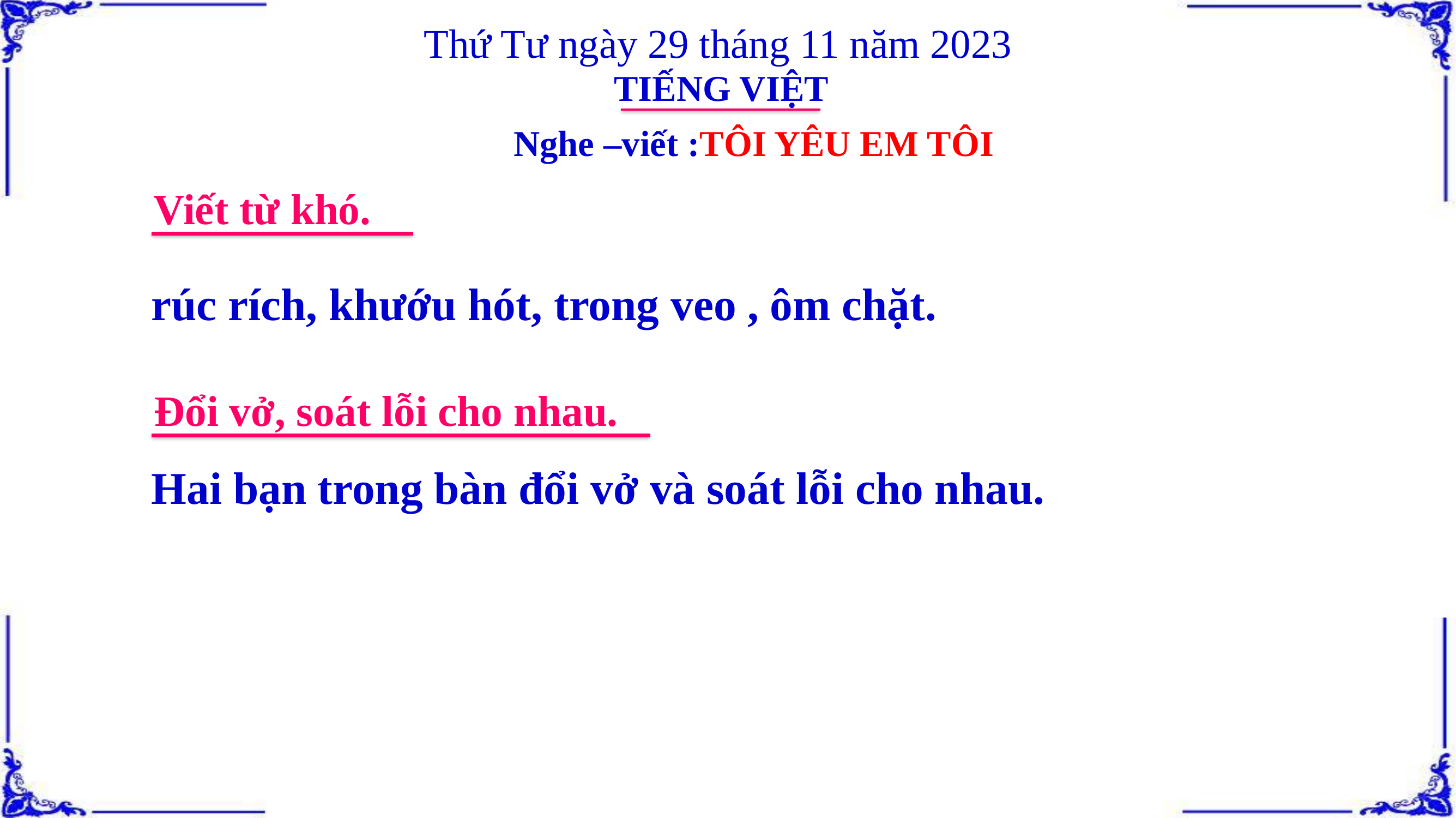

Thứ Tư ngày 29 tháng 11 năm 2023
TIẾNG VIỆT
Nghe –viết :TÔI YÊU EM TÔI
 Viết từ khó.
rúc rích, khướu hót, trong veo , ôm chặt.
 Đổi vở, soát lỗi cho nhau.
Hai bạn trong bàn đổi vở và soát lỗi cho nhau.